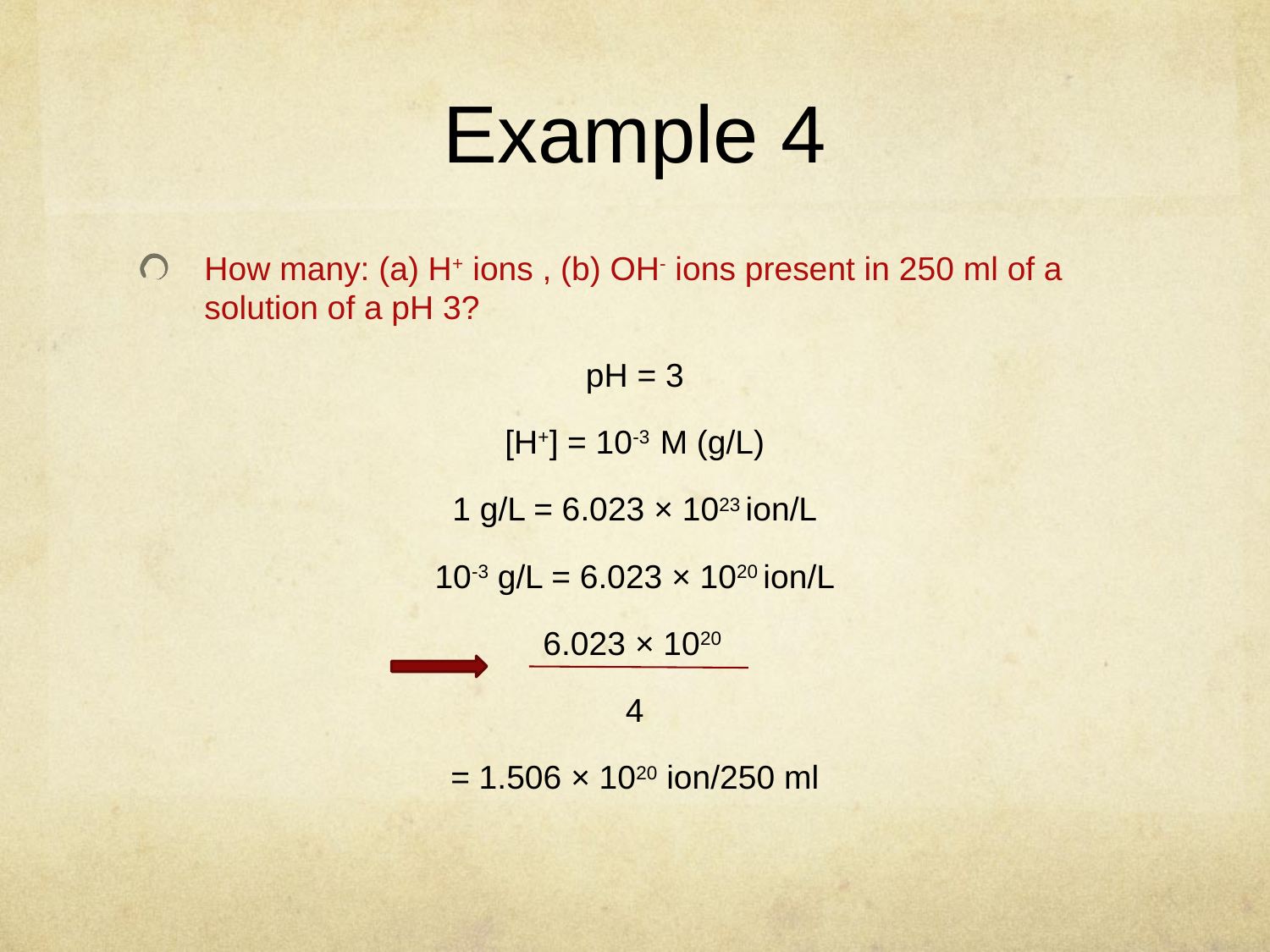

# Example 4
How many: (a) H+ ions , (b) OH- ions present in 250 ml of a solution of a pH 3?
pH = 3
[H+] = 10-3  M (g/L)
1 g/L = 6.023 × 1023 ion/L
10-3 g/L = 6.023 × 1020 ion/L
6.023 × 1020
4
= 1.506 × 1020 ion/250 ml